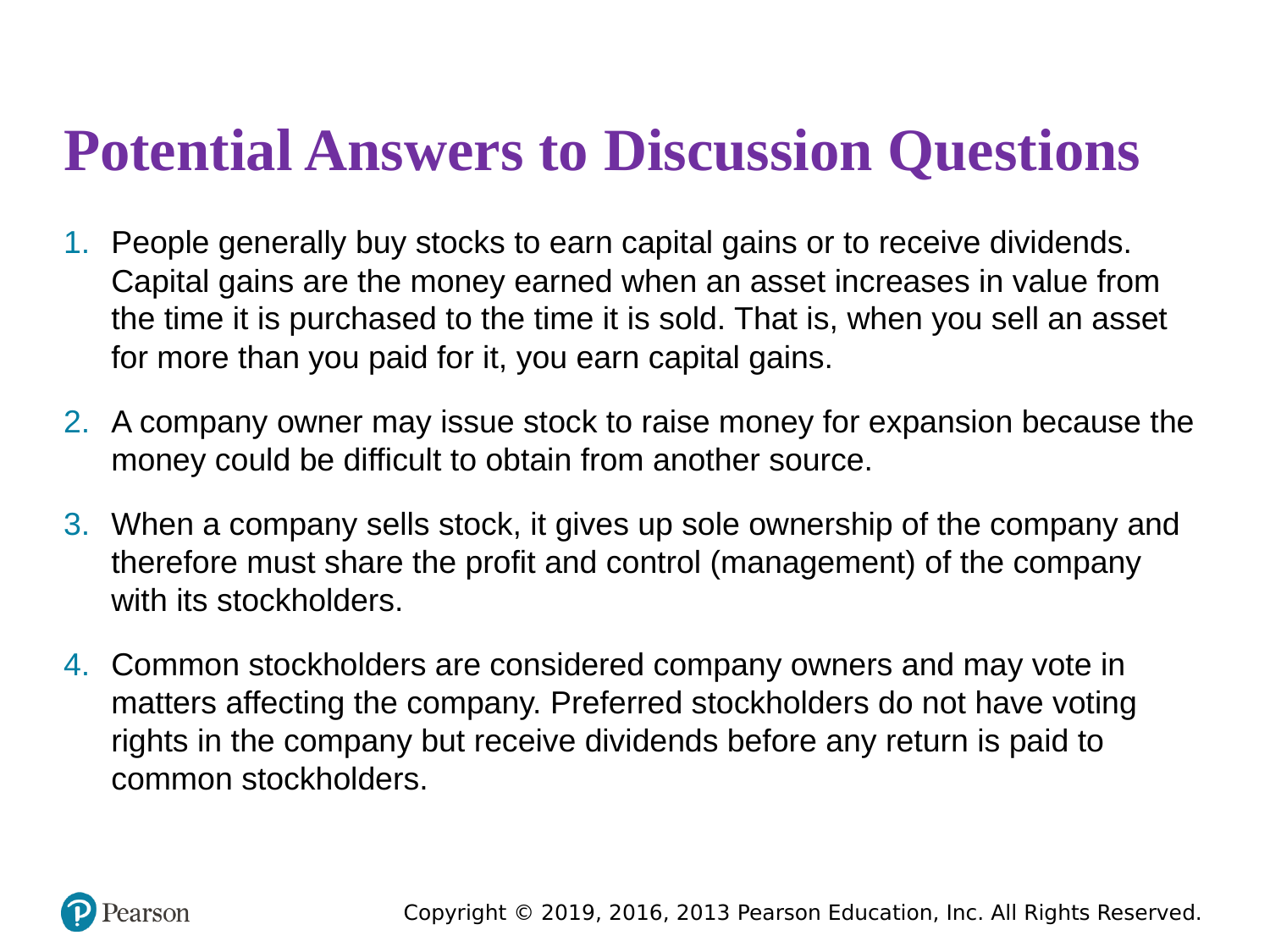

# Potential Answers to Discussion Questions
People generally buy stocks to earn capital gains or to receive dividends. Capital gains are the money earned when an asset increases in value from the time it is purchased to the time it is sold. That is, when you sell an asset for more than you paid for it, you earn capital gains.
A company owner may issue stock to raise money for expansion because the money could be difficult to obtain from another source.
When a company sells stock, it gives up sole ownership of the company and therefore must share the profit and control (management) of the company with its stockholders.
Common stockholders are considered company owners and may vote in matters affecting the company. Preferred stockholders do not have voting rights in the company but receive dividends before any return is paid to common stockholders.